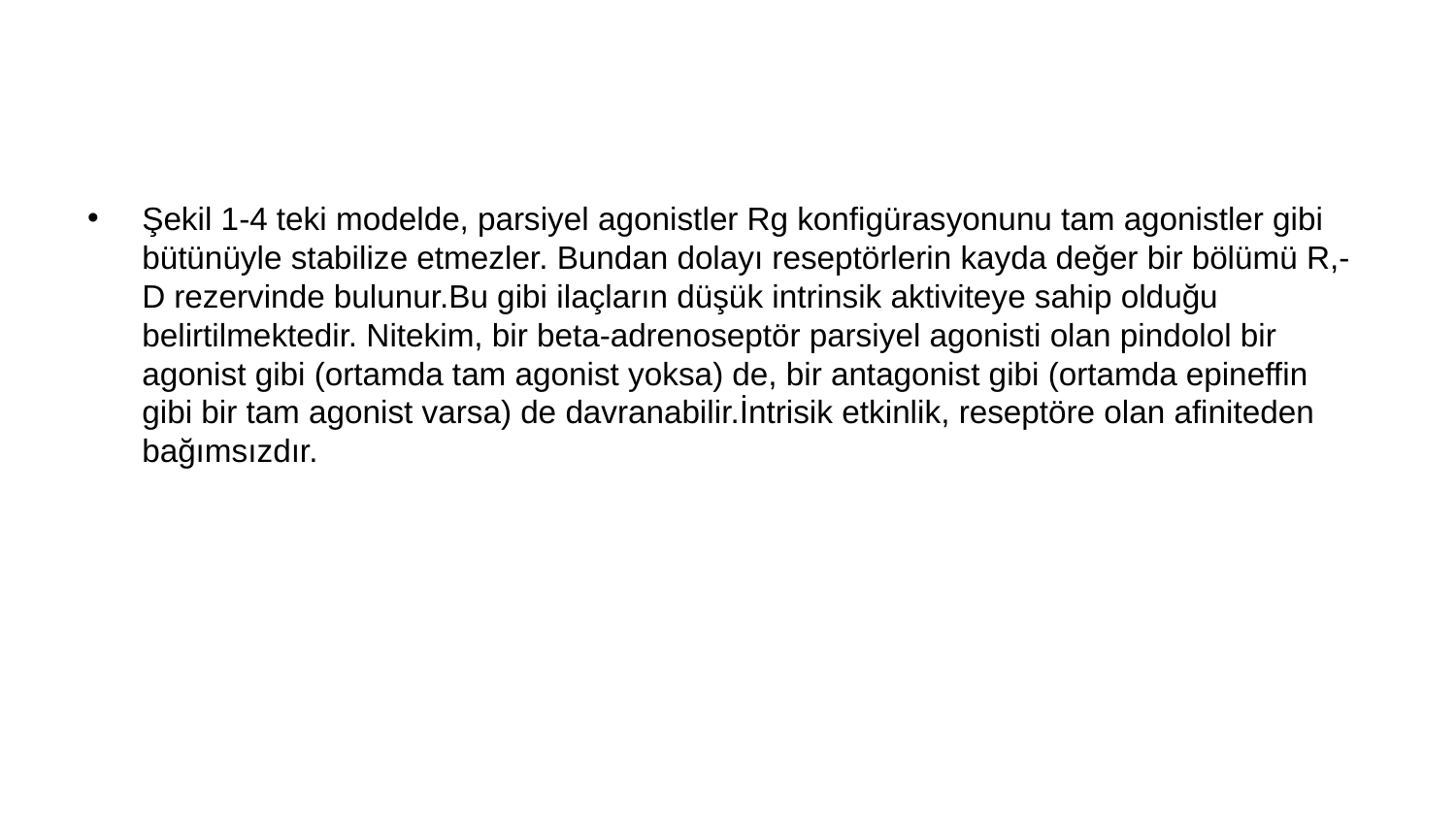

Şekil 1-4 teki modelde, parsiyel agonistler Rg konfigürasyonunu tam agonistler gibi bütünüyle stabilize etmezler. Bundan dolayı reseptörlerin kayda değer bir bölümü R,-D rezervinde bulunur.Bu gibi ilaçların düşük intrinsik aktiviteye sahip olduğu belirtilmektedir. Nitekim, bir beta-adrenoseptör parsiyel agonisti olan pindolol bir agonist gibi (ortamda tam agonist yoksa) de, bir antagonist gibi (ortamda epineffin gibi bir tam agonist varsa) de davranabilir.İntrisik etkinlik, reseptöre olan afiniteden bağımsızdır.